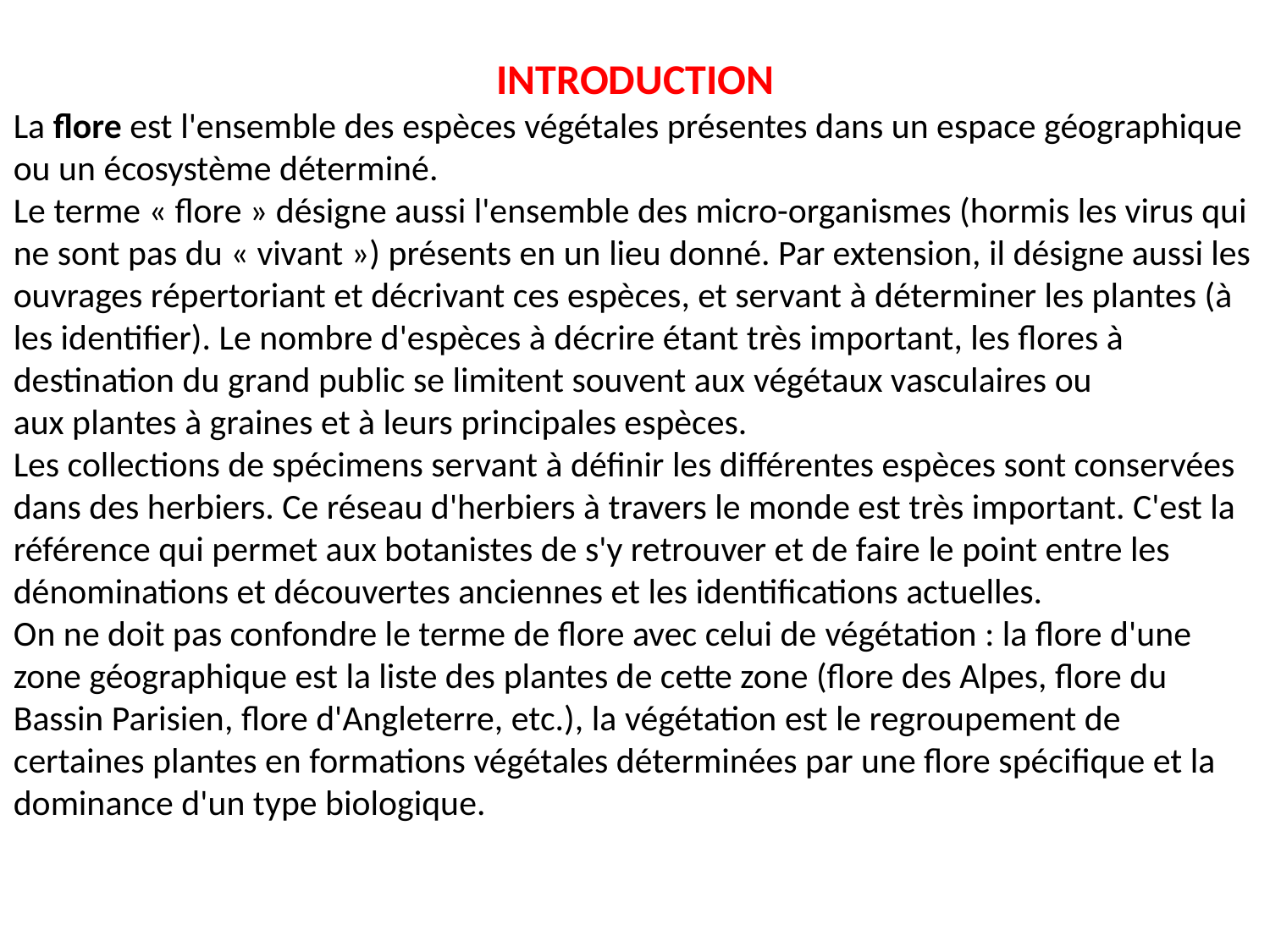

INTRODUCTION
La flore est l'ensemble des espèces végétales présentes dans un espace géographique ou un écosystème déterminé.
Le terme « flore » désigne aussi l'ensemble des micro-organismes (hormis les virus qui ne sont pas du « vivant ») présents en un lieu donné. Par extension, il désigne aussi les ouvrages répertoriant et décrivant ces espèces, et servant à déterminer les plantes (à les identifier). Le nombre d'espèces à décrire étant très important, les flores à destination du grand public se limitent souvent aux végétaux vasculaires ou aux plantes à graines et à leurs principales espèces.
Les collections de spécimens servant à définir les différentes espèces sont conservées dans des herbiers. Ce réseau d'herbiers à travers le monde est très important. C'est la référence qui permet aux botanistes de s'y retrouver et de faire le point entre les dénominations et découvertes anciennes et les identifications actuelles.
On ne doit pas confondre le terme de flore avec celui de végétation : la flore d'une zone géographique est la liste des plantes de cette zone (flore des Alpes, flore du Bassin Parisien, flore d'Angleterre, etc.), la végétation est le regroupement de certaines plantes en formations végétales déterminées par une flore spécifique et la dominance d'un type biologique.